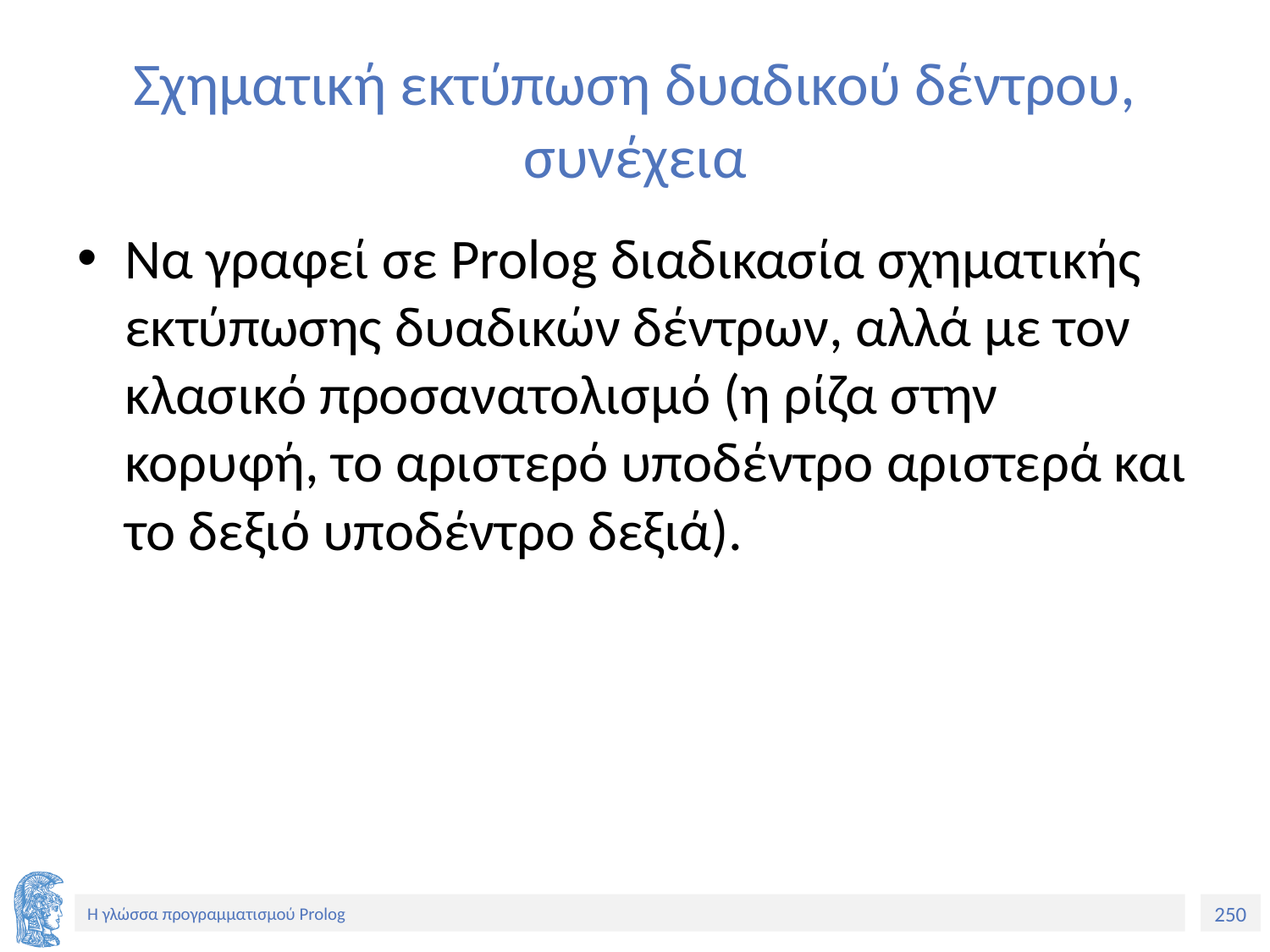

# Σχηματική εκτύπωση δυαδικού δέντρου, συνέχεια
Να γραφεί σε Prolog διαδικασία σχηματικής εκτύπωσης δυαδικών δέντρων, αλλά με τον κλασικό προσανατολισμό (η ρίζα στην κορυφή, το αριστερό υποδέντρο αριστερά και το δεξιό υποδέντρο δεξιά).